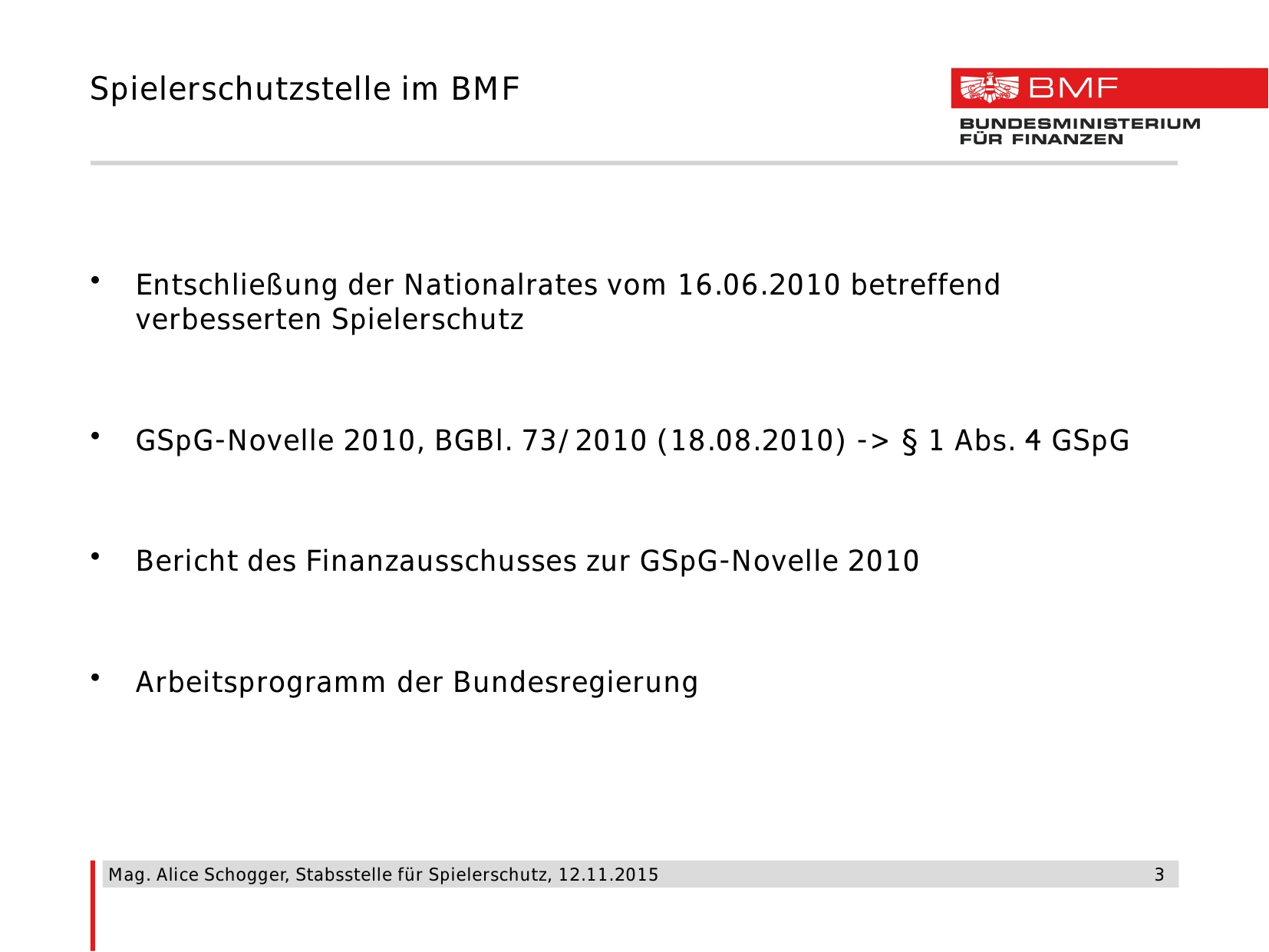

# Spielerschutzstelle im BMF

Entschließung der Nationalrates vom 16.06.2010 betreffend verbesserten Spielerschutz

GSpG-Novelle 2010, BGBl. 73/2010 (18.08.2010) -> § 1 Abs. 4 GSpG

Bericht des Finanzausschusses zur GSpG-Novelle 2010

Arbeitsprogramm der Bundesregierung

Mag. Alice Schogger, Stabsstelle für Spielerschutz, 12.11.2015
3